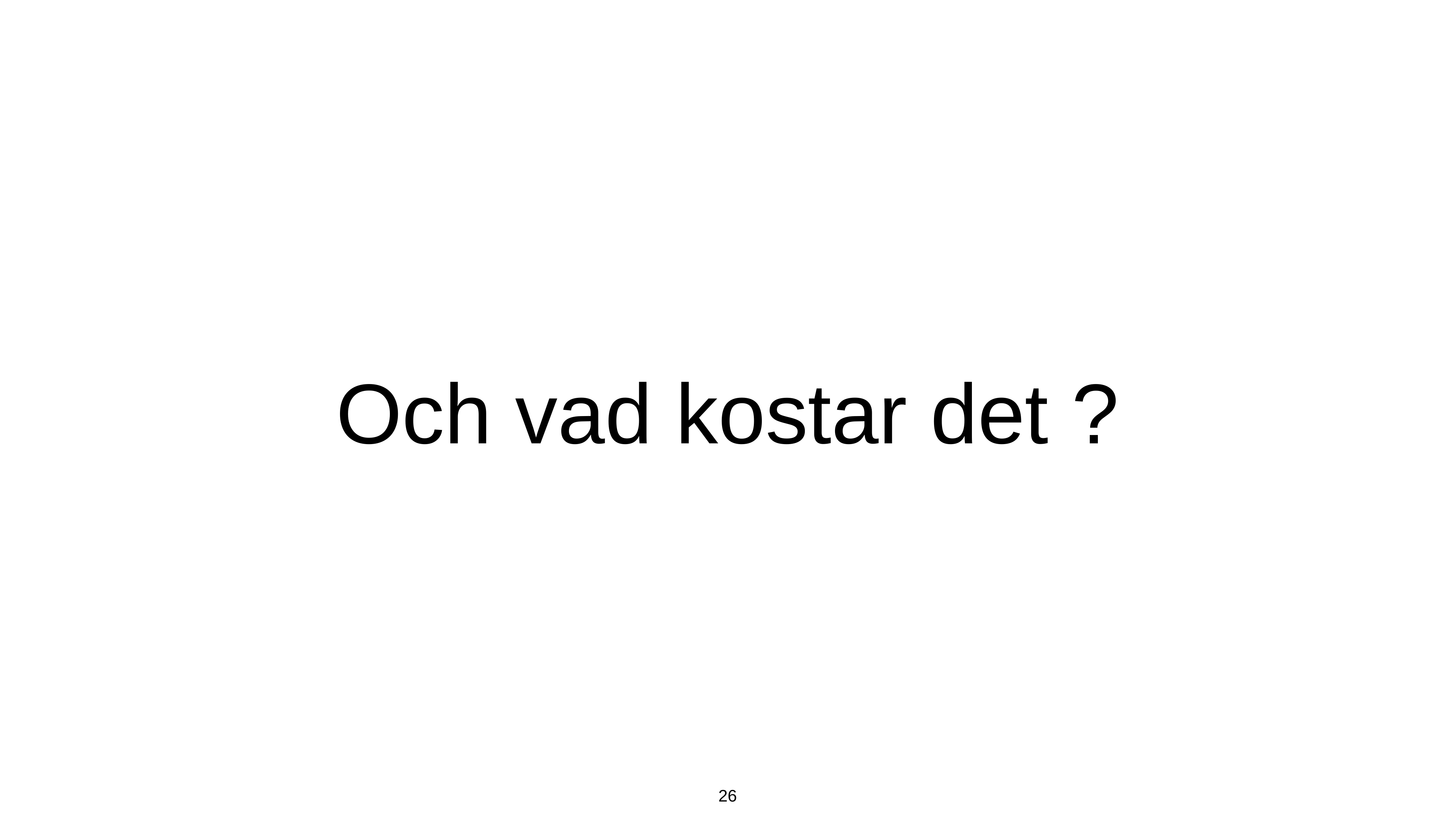

# Och vad kostar det ?
26